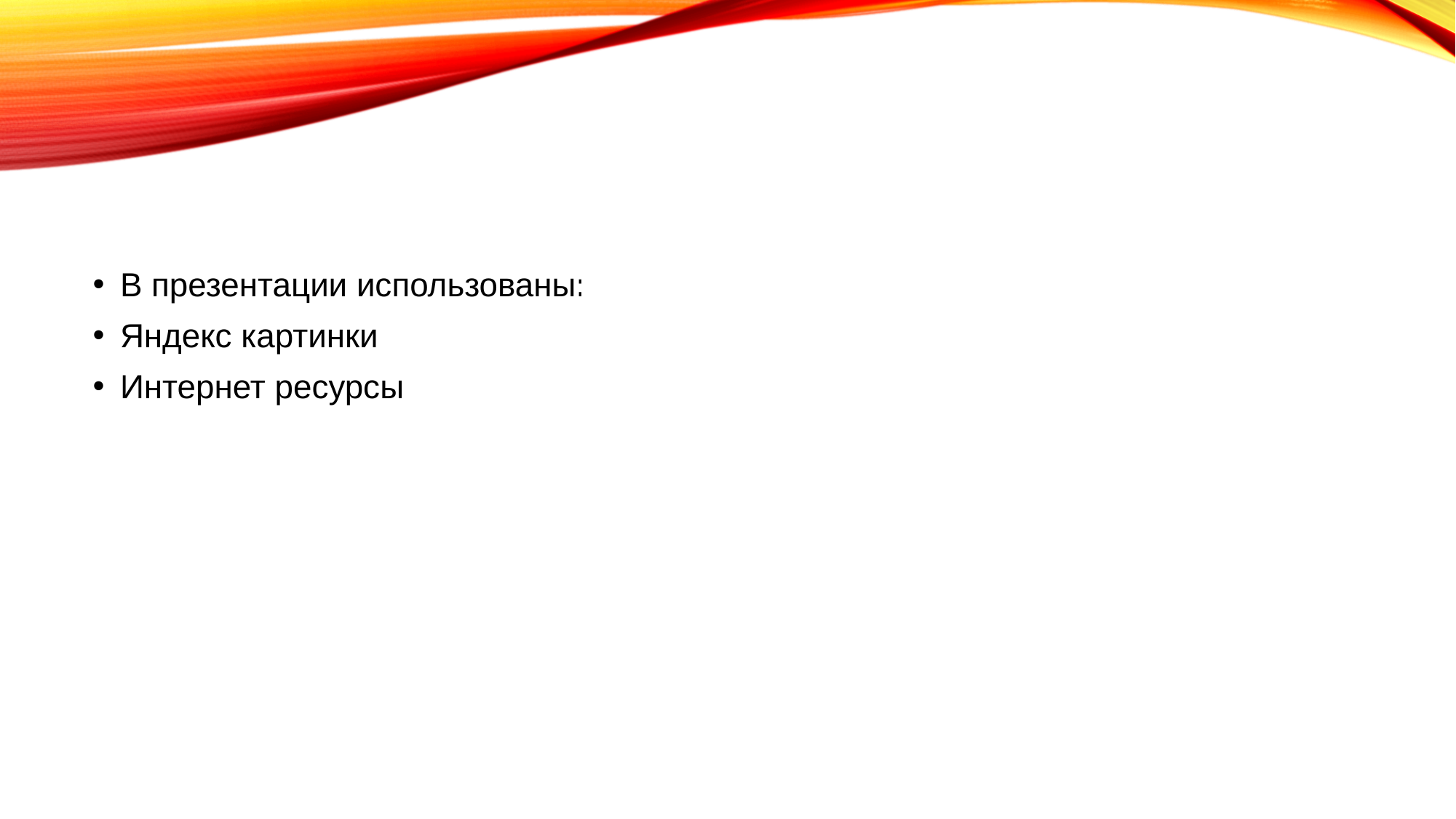

#
В презентации использованы:
Яндекс картинки
Интернет ресурсы